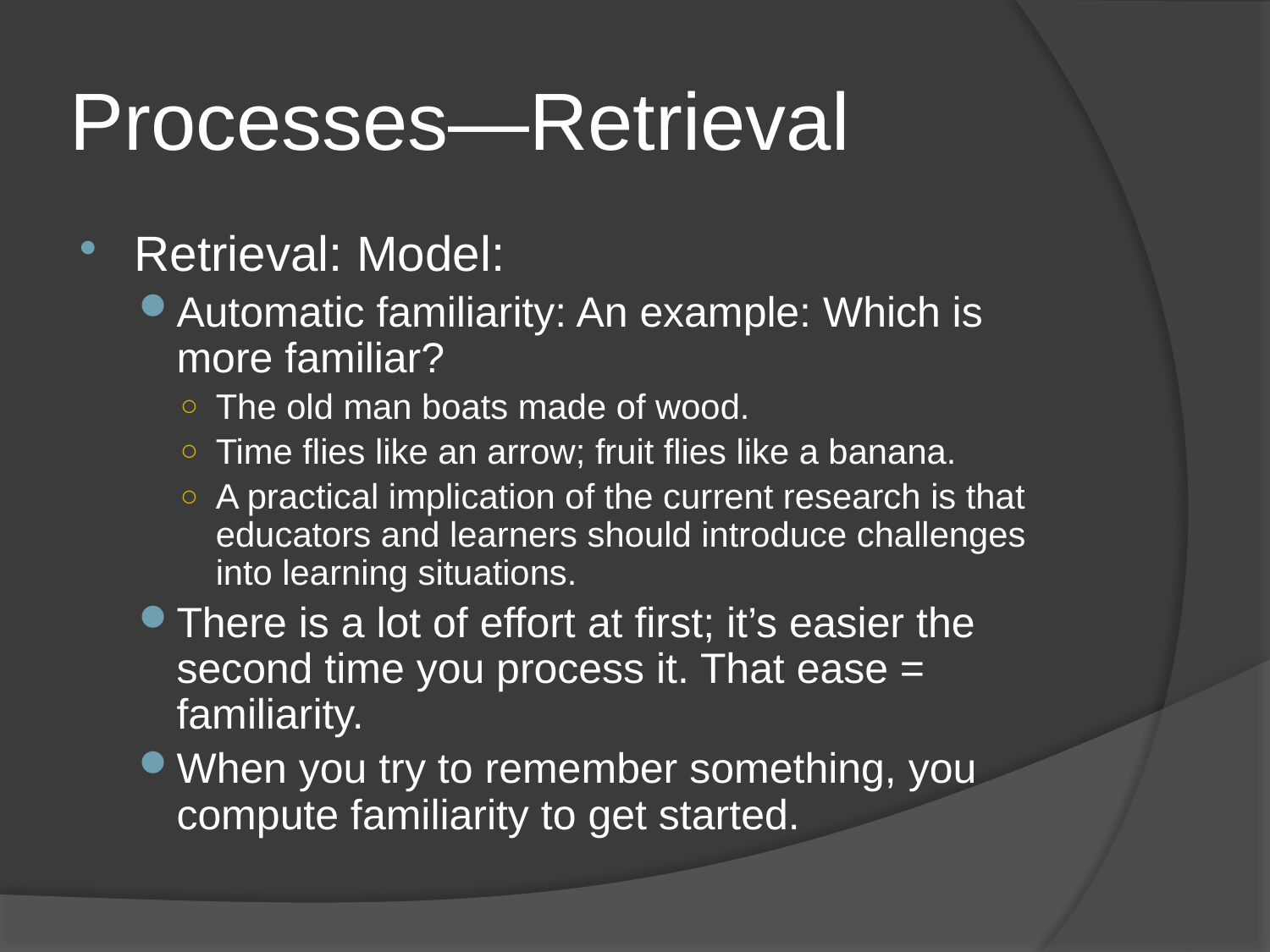

# Processes—Retrieval
Retrieval: Model:
Automatic familiarity: An example: Which is more familiar?
The old man boats made of wood.
Time flies like an arrow; fruit flies like a banana.
A practical implication of the current research is that educators and learners should introduce challenges into learning situations.
There is a lot of effort at first; it’s easier the second time you process it. That ease = familiarity.
When you try to remember something, you compute familiarity to get started.